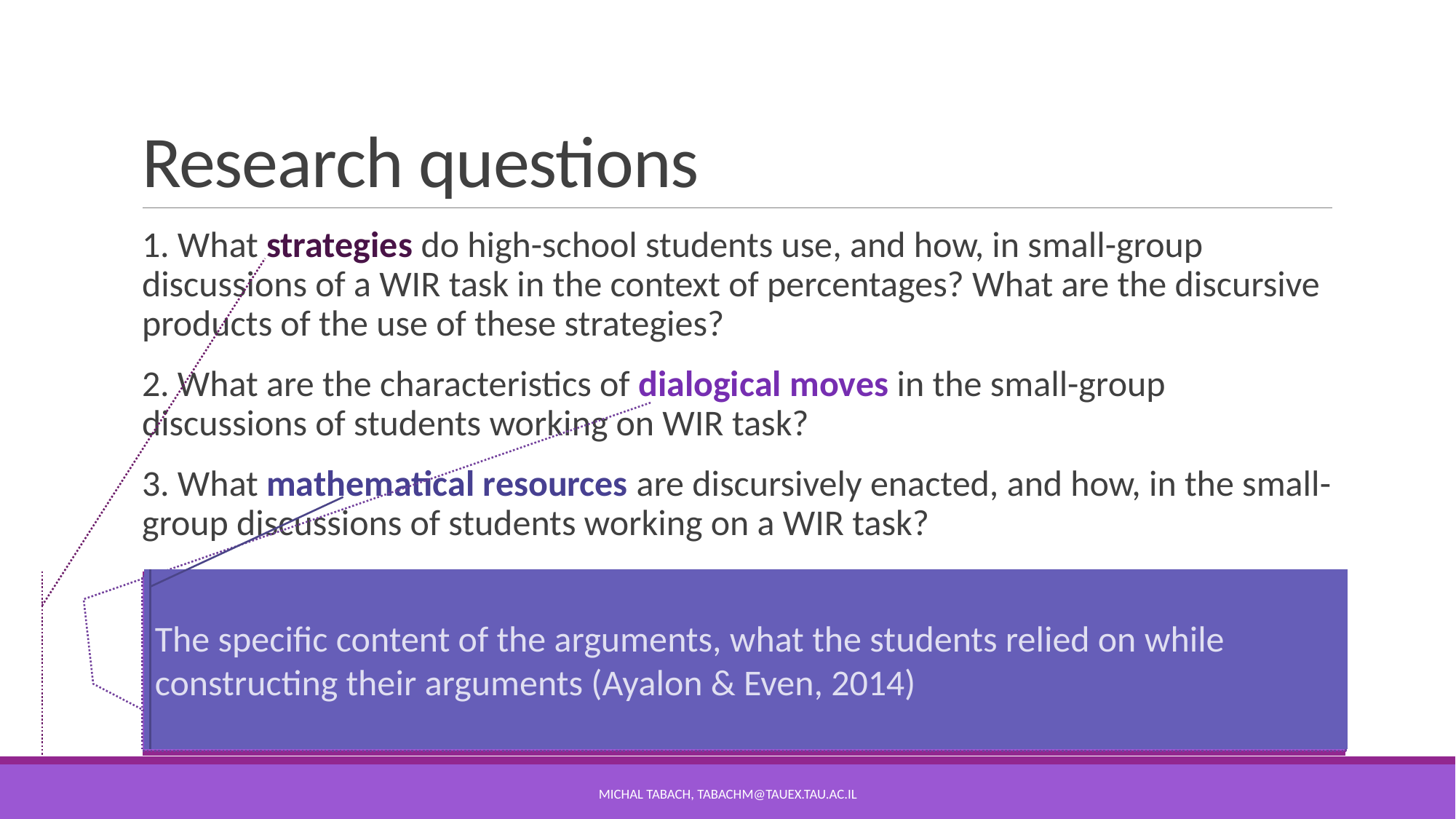

# Research questions
1. What strategies do high-school students use, and how, in small-group discussions of a WIR task in the context of percentages? What are the discursive products of the use of these strategies?
2. What are the characteristics of dialogical moves in the small-group discussions of students working on WIR task?
3. What mathematical resources are discursively enacted, and how, in the small-group discussions of students working on a WIR task?
The specific content of the arguments, what the students relied on while constructing their arguments (Ayalon & Even, 2014)
To identify strategies in the discussions:
inferring sub-questions attended to by students on the way to addressing the main WIR question, and considering these sub-questions in light of the looking-back questions described by Pólya
Characterizing the extent to which students capitalize on each other’s thinking (Asterhan & Schwarz, 2009; Goos et al., 2002)
Michal tabach, TabachM@tauex.tau.ac.il